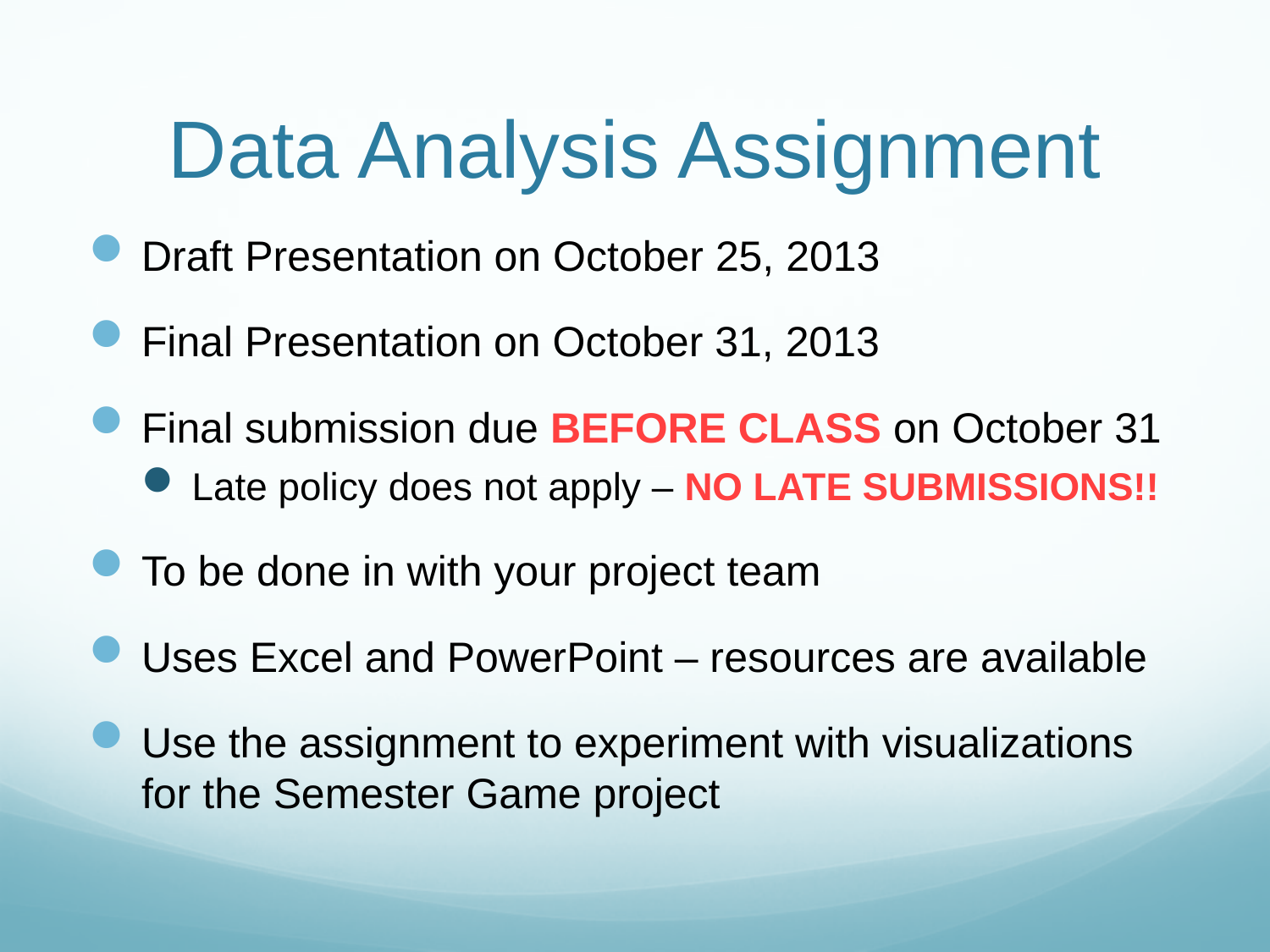

# Data Analysis Assignment
Draft Presentation on October 25, 2013
Final Presentation on October 31, 2013
Final submission due BEFORE CLASS on October 31
Late policy does not apply – NO LATE SUBMISSIONS!!
To be done in with your project team
Uses Excel and PowerPoint – resources are available
Use the assignment to experiment with visualizations for the Semester Game project